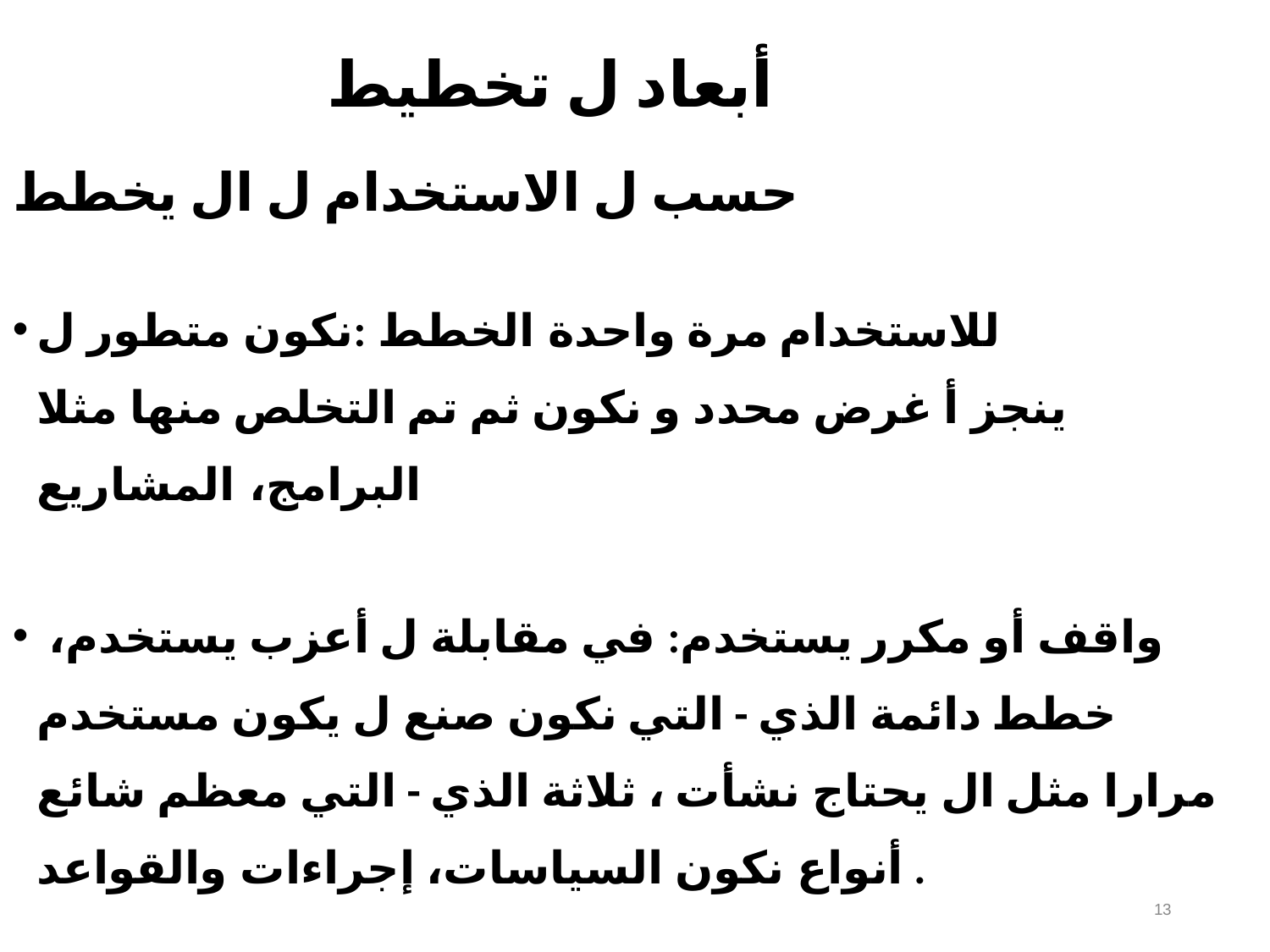

# أبعاد ل تخطيط
حسب ل الاستخدام ل ال يخطط
للاستخدام مرة واحدة الخطط :نكون متطور ل ينجز أ غرض محدد و نكون ثم تم التخلص منها مثلا البرامج، المشاريع

 واقف أو مكرر يستخدم: في مقابلة ل أعزب يستخدم، خطط دائمة الذي - التي نكون صنع ل يكون مستخدم مرارا مثل ال يحتاج نشأت ، ثلاثة الذي - التي معظم شائع أنواع نكون السياسات، إجراءات والقواعد .
13